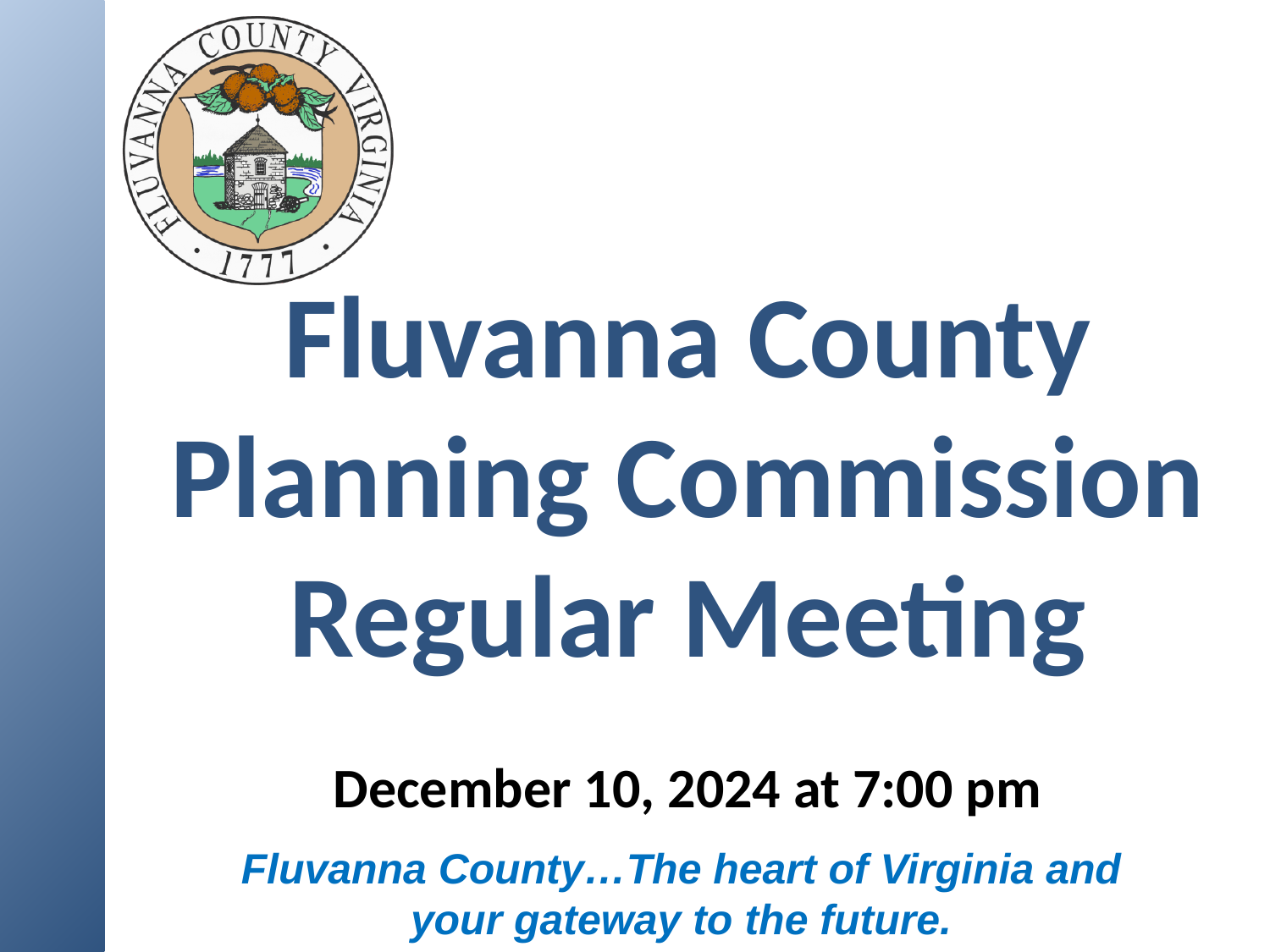

# Fluvanna County Planning Commission Regular Meeting
December 10, 2024 at 7:00 pm
Fluvanna County…The heart of Virginia and your gateway to the future.